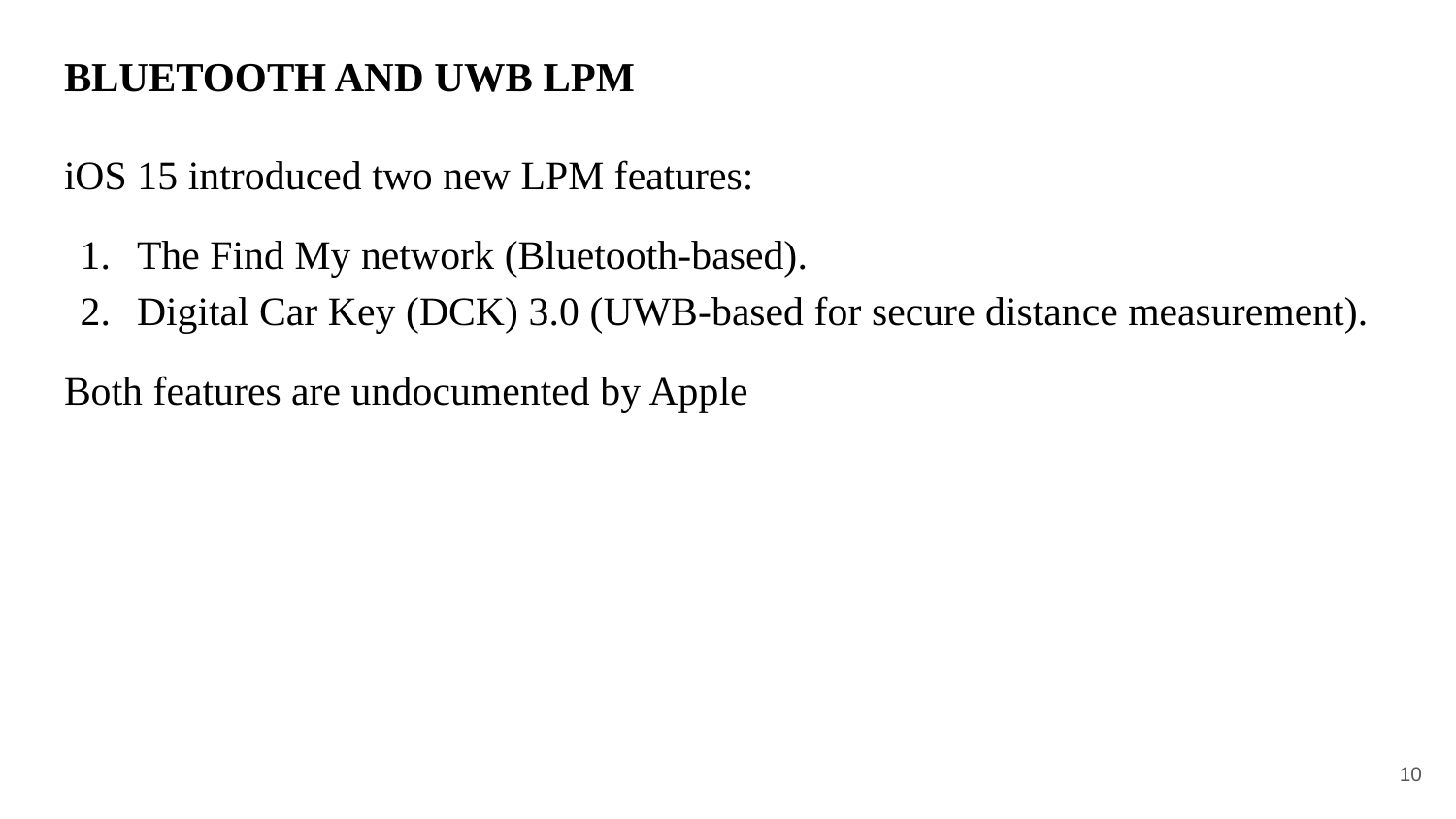

# BLUETOOTH AND UWB LPM
iOS 15 introduced two new LPM features:
The Find My network (Bluetooth-based).
Digital Car Key (DCK) 3.0 (UWB-based for secure distance measurement).
Both features are undocumented by Apple

10